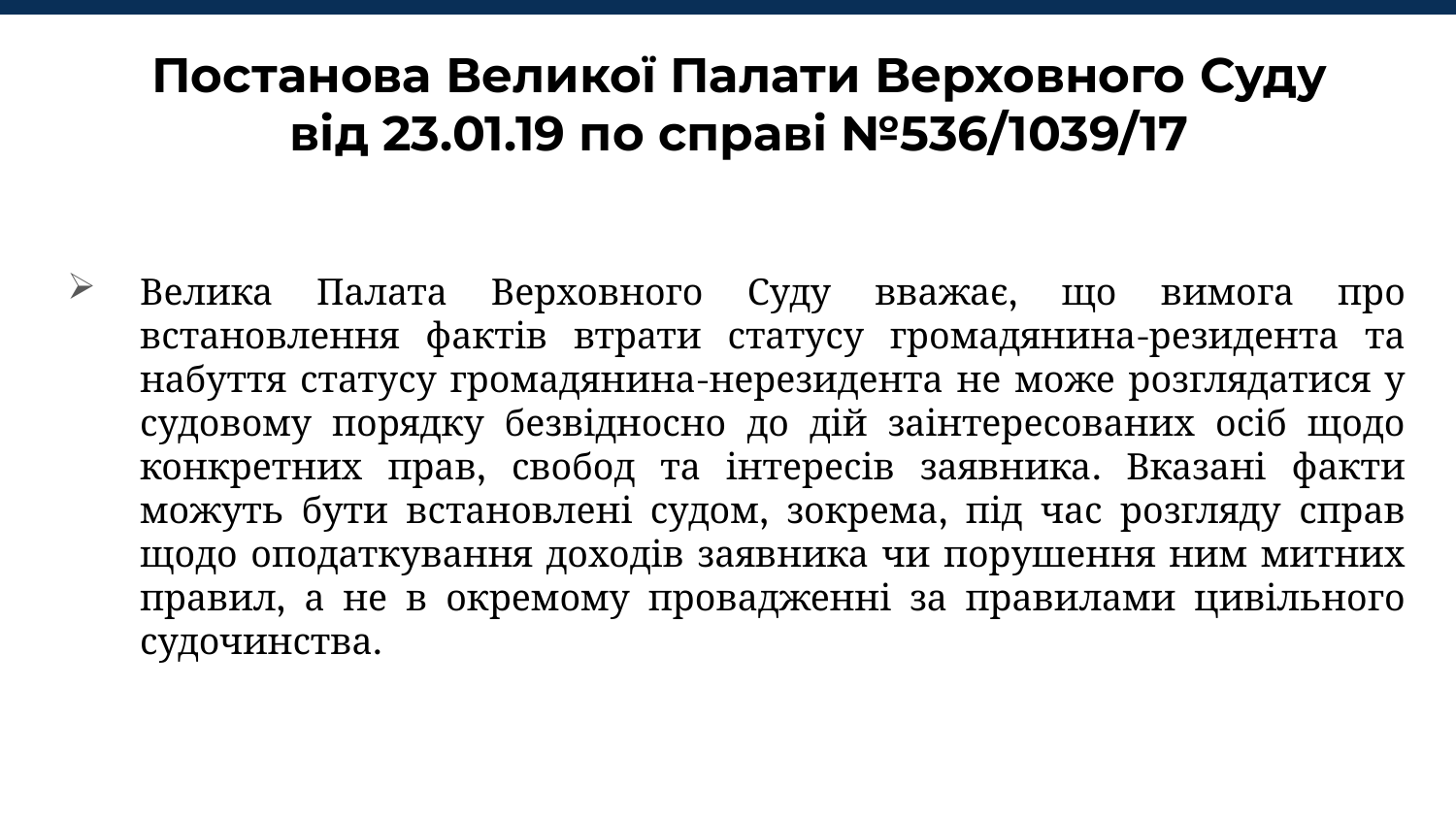

# Постанова Великої Палати Верховного Суду від 23.01.19 по справі №536/1039/17
Велика Палата Верховного Суду вважає, що вимога про встановлення фактів втрати статусу громадянина-резидента та набуття статусу громадянина-нерезидента не може розглядатися у судовому порядку безвідносно до дій заінтересованих осіб щодо конкретних прав, свобод та інтересів заявника. Вказані факти можуть бути встановлені судом, зокрема, під час розгляду справ щодо оподаткування доходів заявника чи порушення ним митних правил, а не в окремому провадженні за правилами цивільного судочинства.